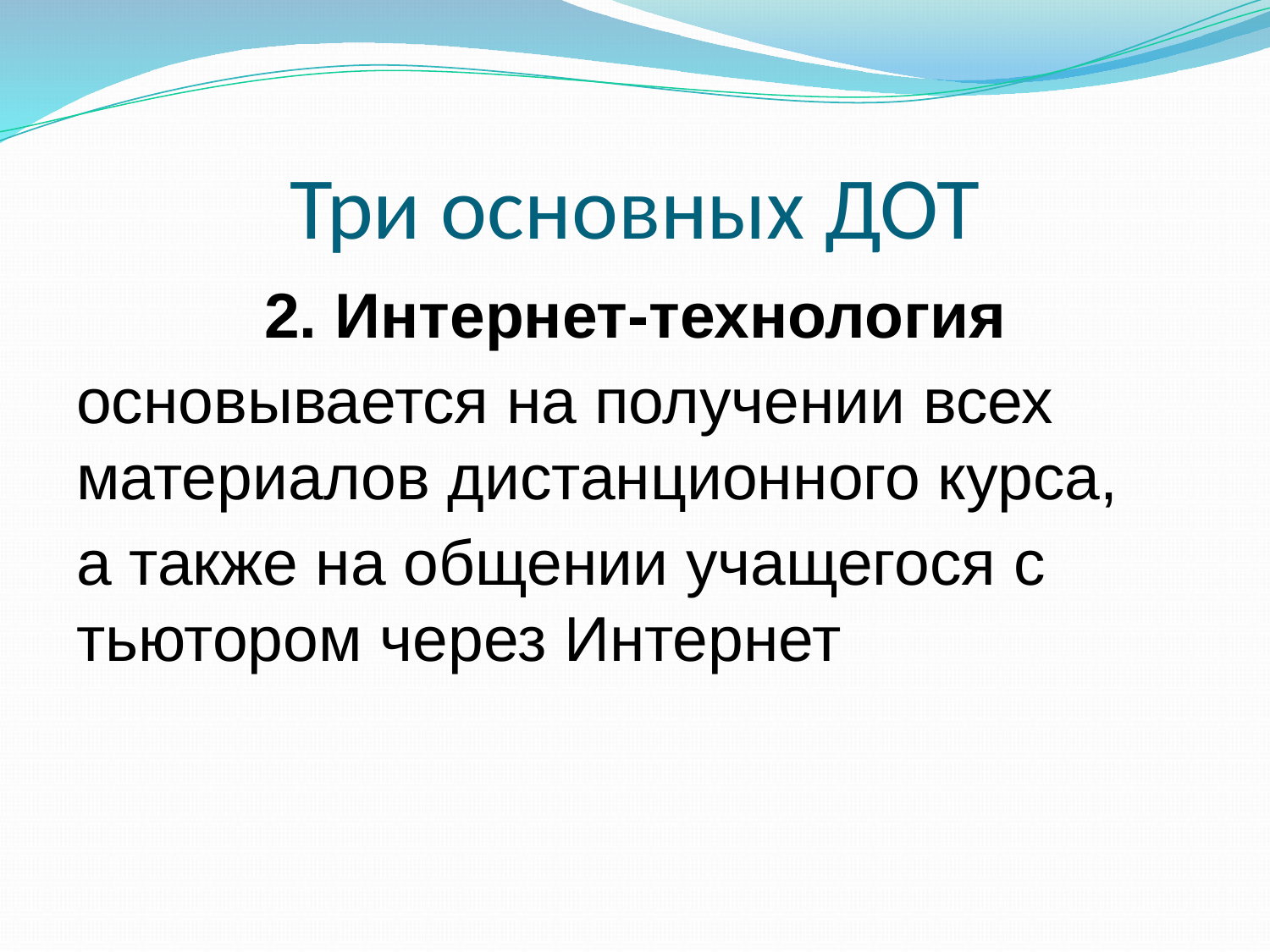

# Три основных ДОТ
2. Интернет-технология
основывается на получении всех материалов дистанционного курса,
а также на общении учащегося с тьютором через Интернет